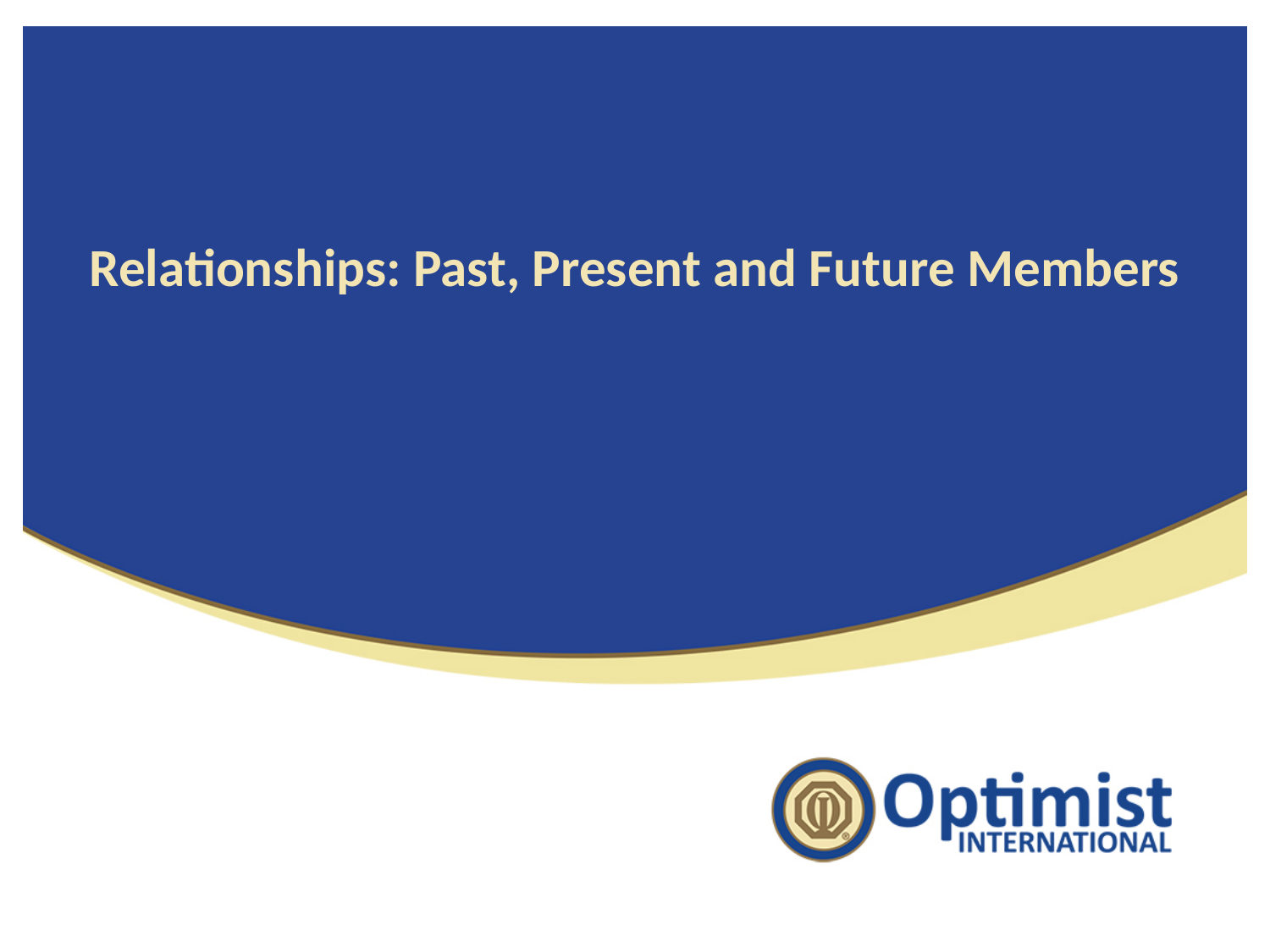

# Relationships: Past, Present and Future Members